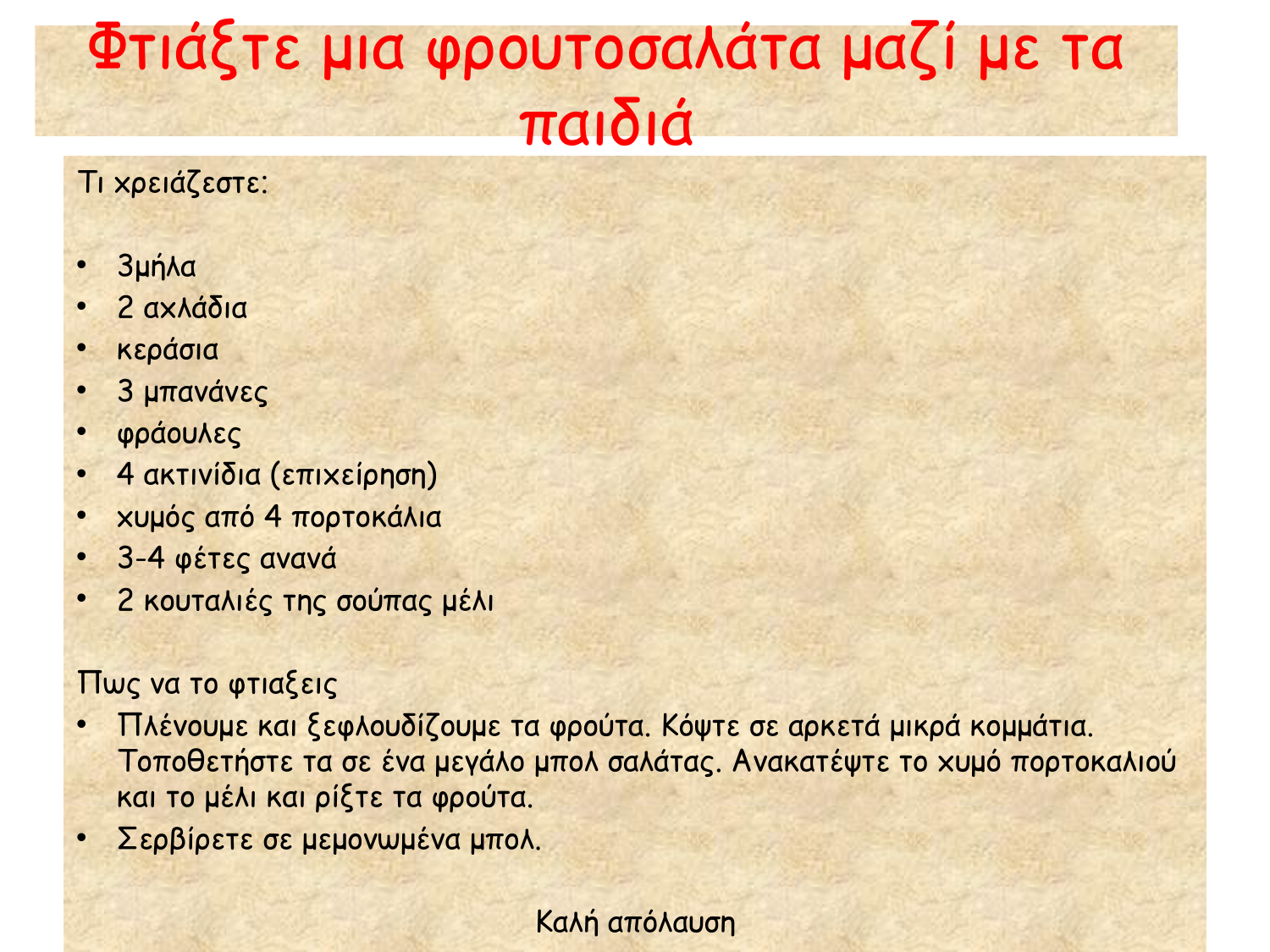

# Φτιάξτε μια φρουτοσαλάτα μαζί με τα παιδιά
Τι χρειάζεστε:

3μήλα
2 αχλάδια
κεράσια
3 μπανάνες
φράουλες
4 ακτινίδια (επιχείρηση)
χυμός από 4 πορτοκάλια
3-4 φέτες ανανά
2 κουταλιές της σούπας μέλι

Πως να το φτιαξεις
Πλένουμε και ξεφλουδίζουμε τα φρούτα. Κόψτε σε αρκετά μικρά κομμάτια. Τοποθετήστε τα σε ένα μεγάλο μπολ σαλάτας. Ανακατέψτε το χυμό πορτοκαλιού και το μέλι και ρίξτε τα φρούτα.
Σερβίρετε σε μεμονωμένα μπολ.

Καλή απόλαυση